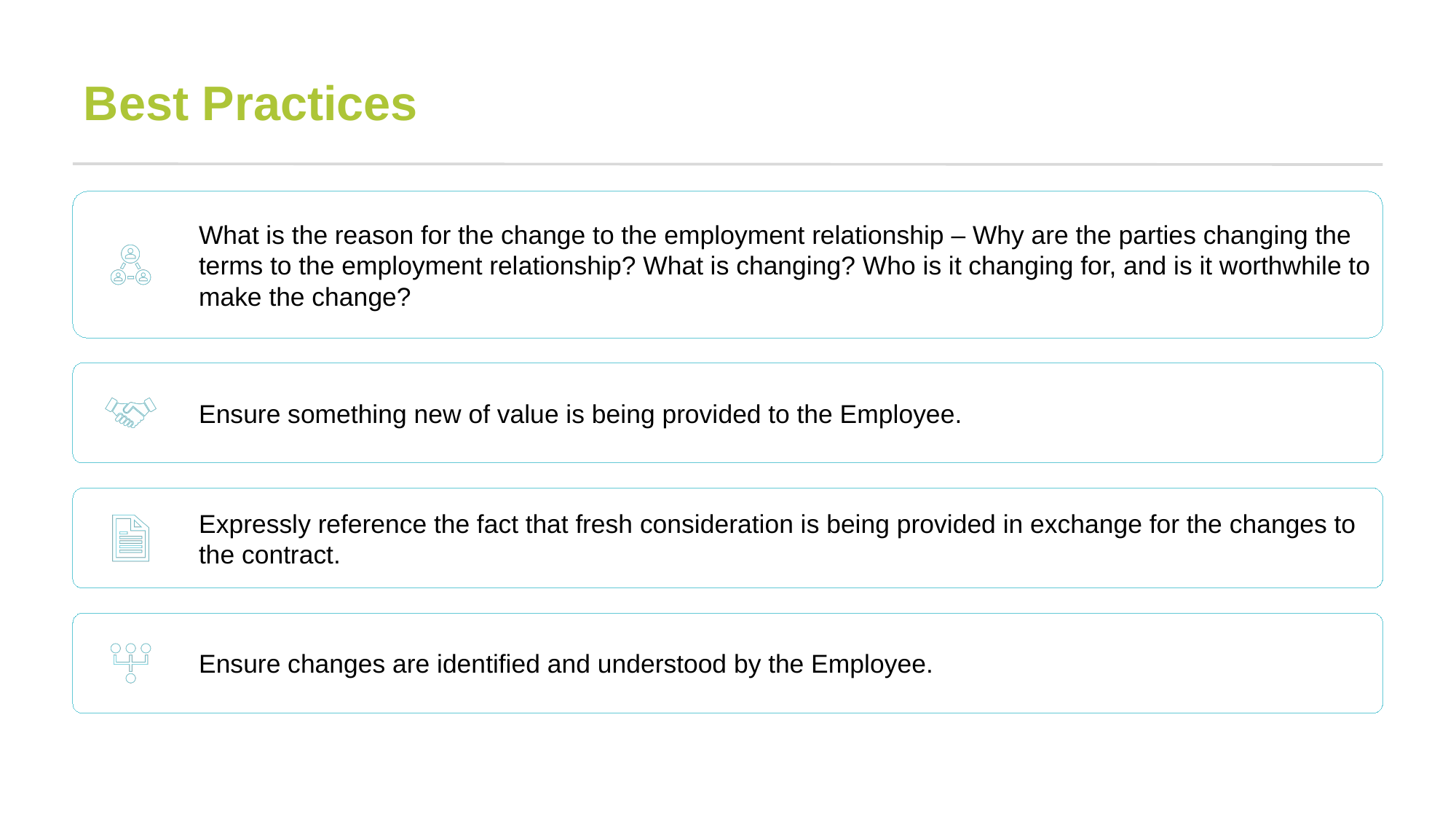

# Best Practices
What is the reason for the change to the employment relationship – Why are the parties changing the terms to the employment relationship? What is changing? Who is it changing for, and is it worthwhile to make the change?
Ensure something new of value is being provided to the Employee.
Expressly reference the fact that fresh consideration is being provided in exchange for the changes to the contract.
Ensure changes are identified and understood by the Employee.